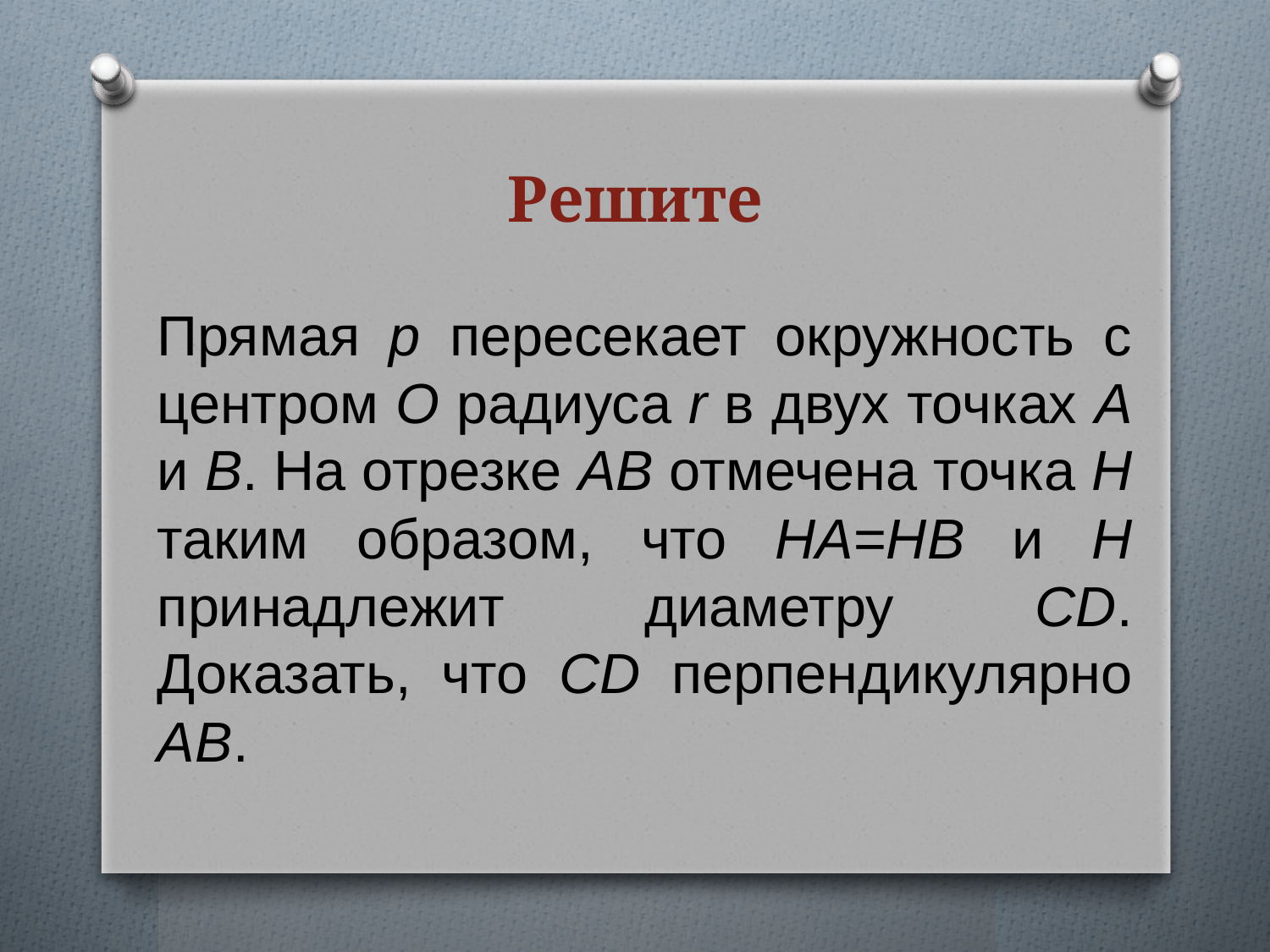

# Решите
Прямая р пересекает окружность с центром О радиуса r в двух точках А и В. На отрезке АВ отмечена точка Н таким образом, что НА=НВ и Н принадлежит диаметру CD. Доказать, что CD перпендикулярно АВ.